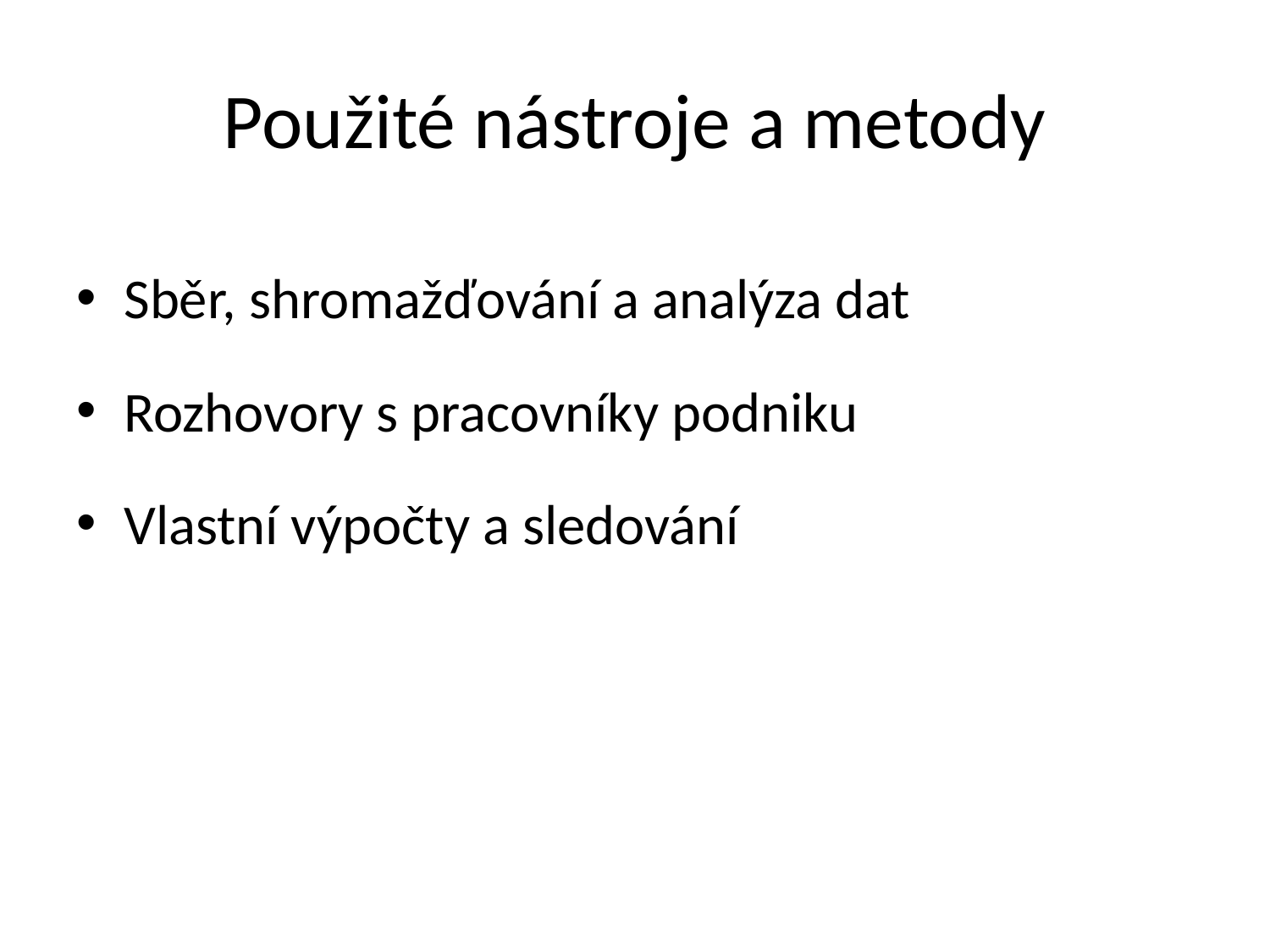

# Použité nástroje a metody
Sběr, shromažďování a analýza dat
Rozhovory s pracovníky podniku
Vlastní výpočty a sledování